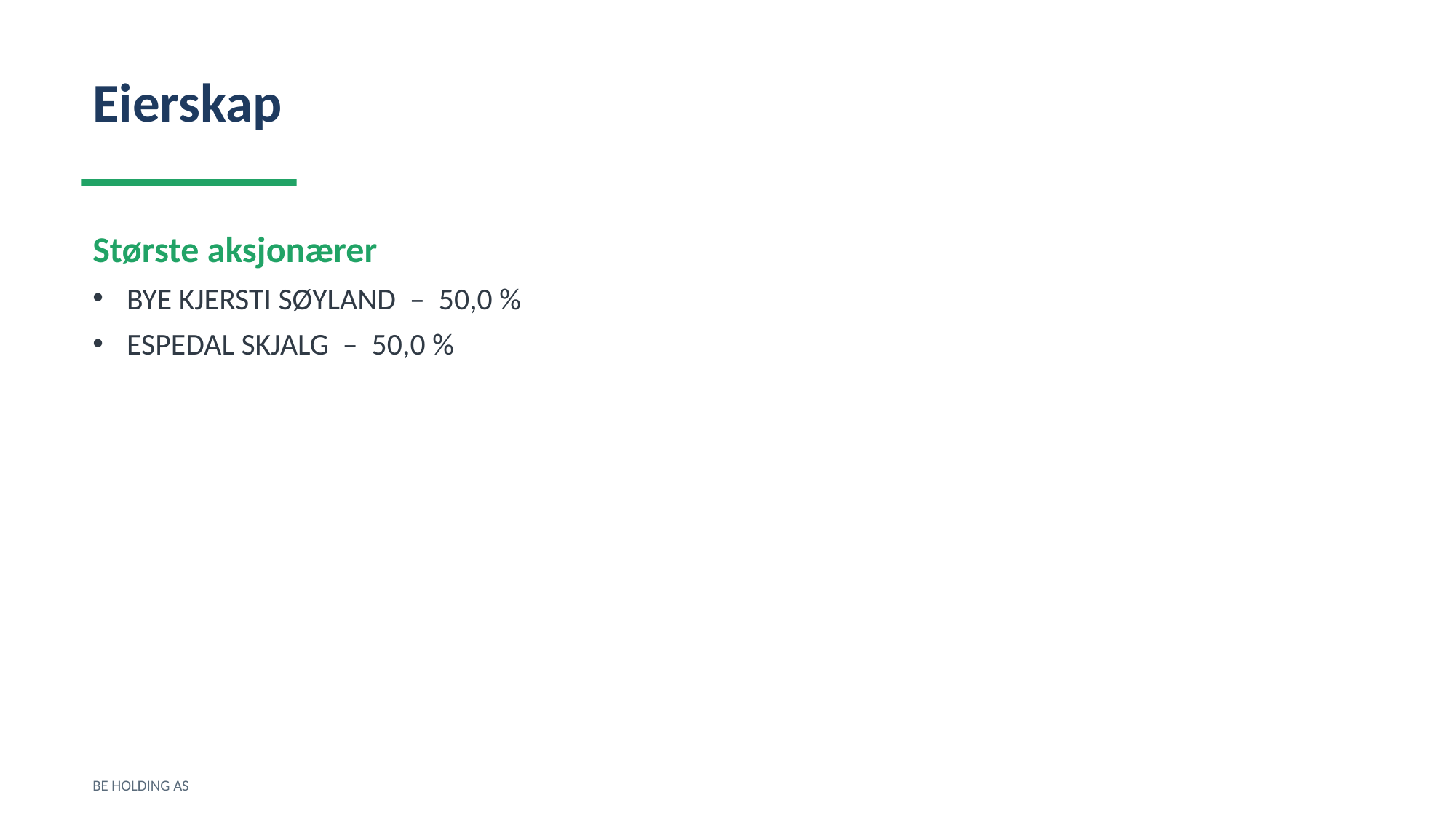

Eierskap

Største aksjonærer
BYE KJERSTI SØYLAND  –  50,0 %
ESPEDAL SKJALG  –  50,0 %
BE HOLDING AS